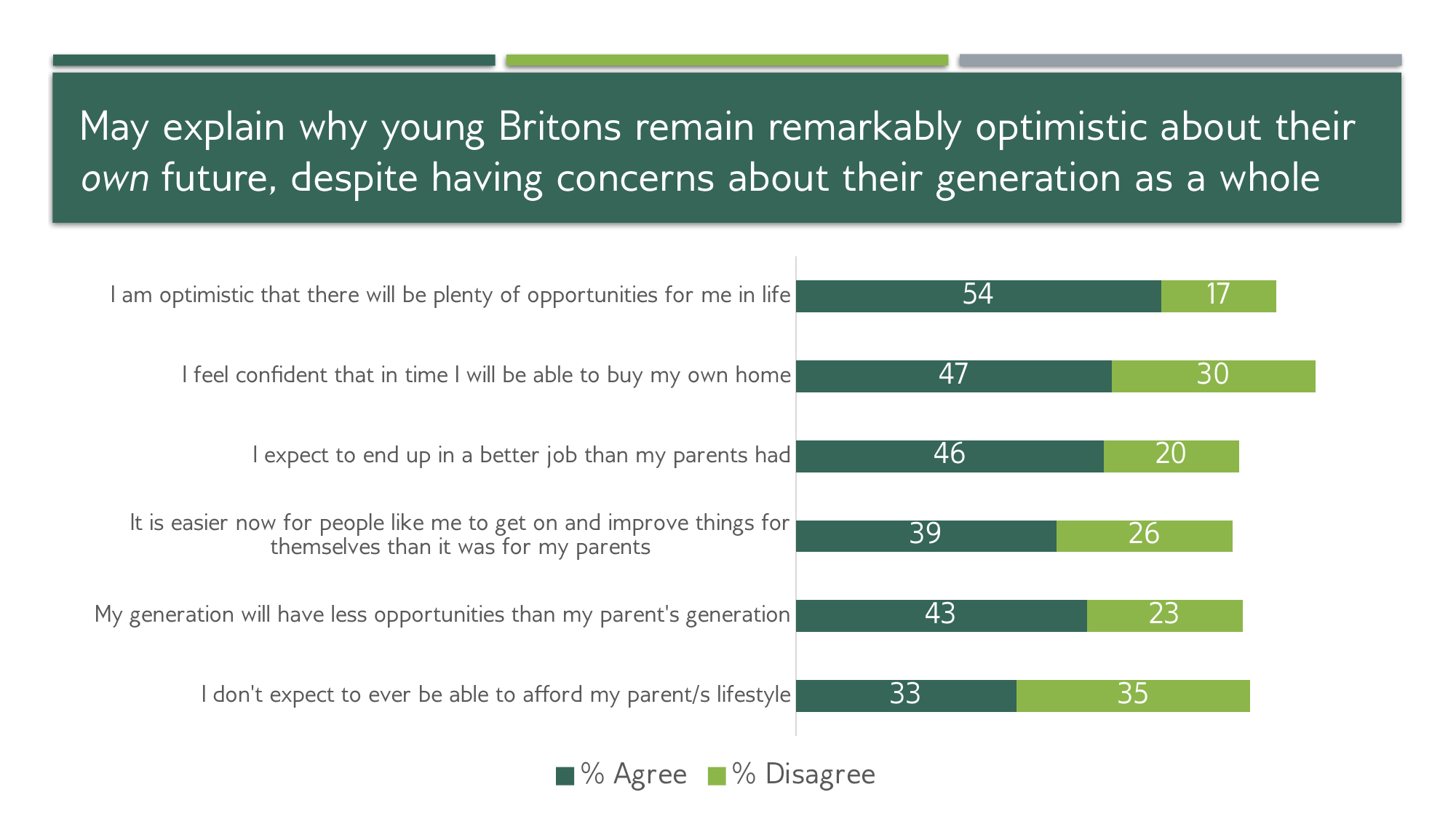

# May explain why young Britons remain remarkably optimistic about their own future, despite having concerns about their generation as a whole

### Chart

| Category | % Agree | % Disagree |
|---|---|---|
| I don't expect to ever be able to afford my parent/s lifestyle | 32.6 | 34.5 |
| My generation will have less opportunities than my parent's generation | 43.0 | 23.0 |
| It is easier now for people like me to get on and improve things for themselves than it was for my parents | 38.5 | 26.0 |
|  I expect to end up in a better job than my parents had | 45.5 | 20.0 |
| I feel confident that in time I will be able to buy my own home | 46.7 | 30.1 |
|  I am optimistic that there will be plenty of opportunities for me in life | 54.0 | 17.0 |